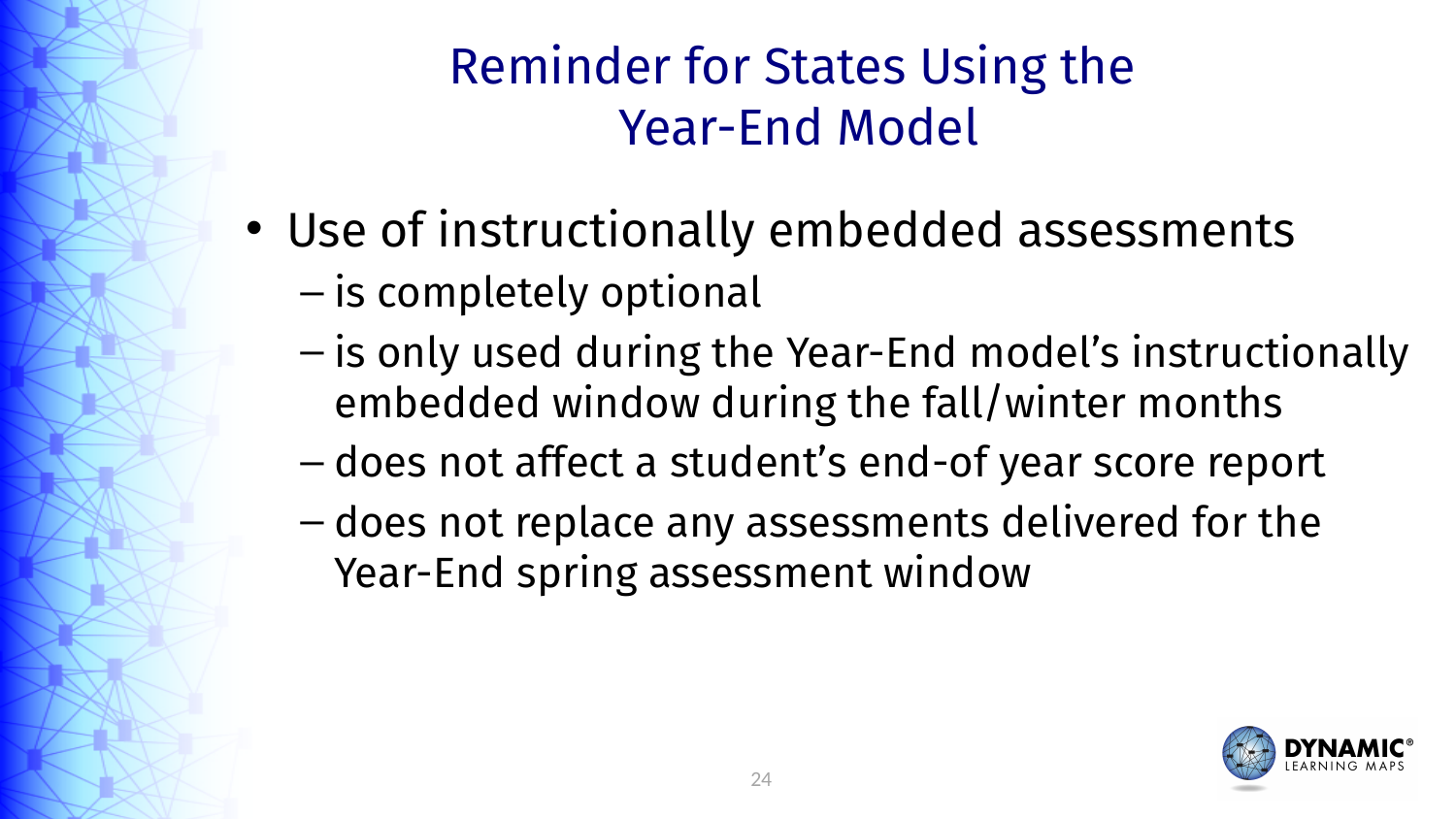

# Reminder for States Using the Year-End Model
Use of instructionally embedded assessments
is completely optional
is only used during the Year-End model’s instructionally embedded window during the fall/winter months
does not affect a student’s end-of year score report
does not replace any assessments delivered for the Year-End spring assessment window